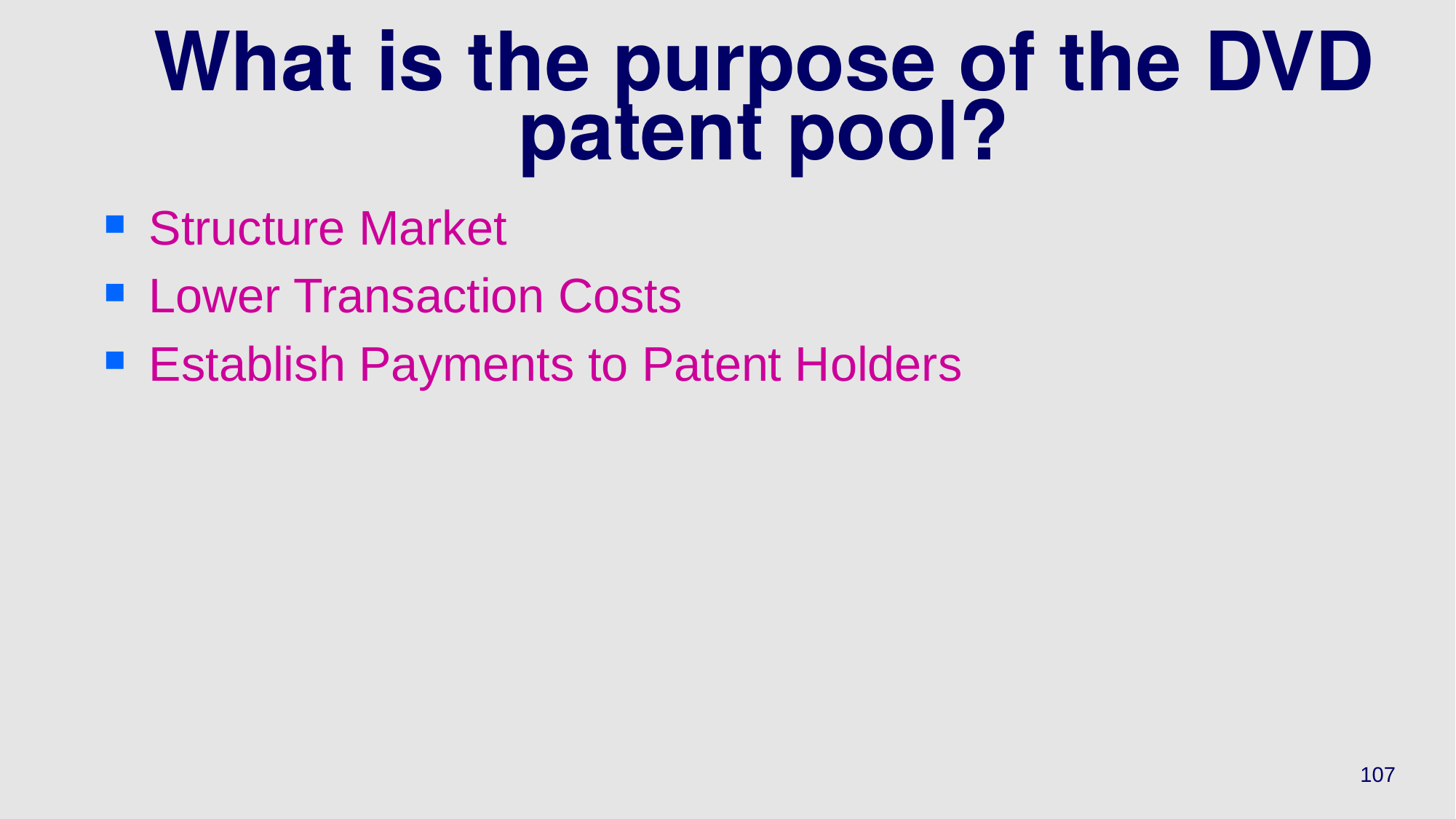

# What is the purpose of the DVD patent pool?
Structure Market
Lower Transaction Costs
Establish Payments to Patent Holders
107